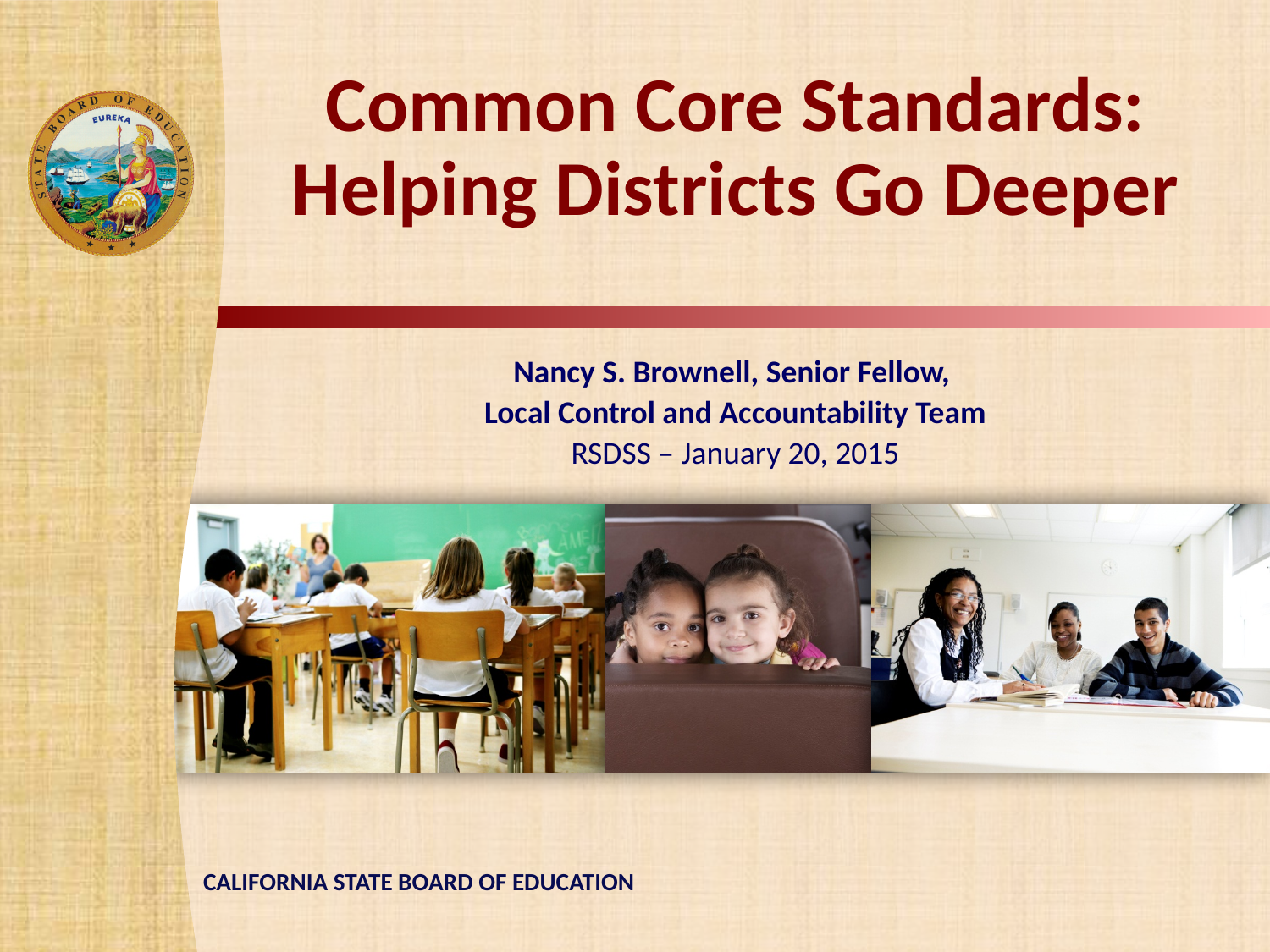

# Common Core Standards: Helping Districts Go Deeper
Nancy S. Brownell, Senior Fellow,
Local Control and Accountability Team
RSDSS – January 20, 2015